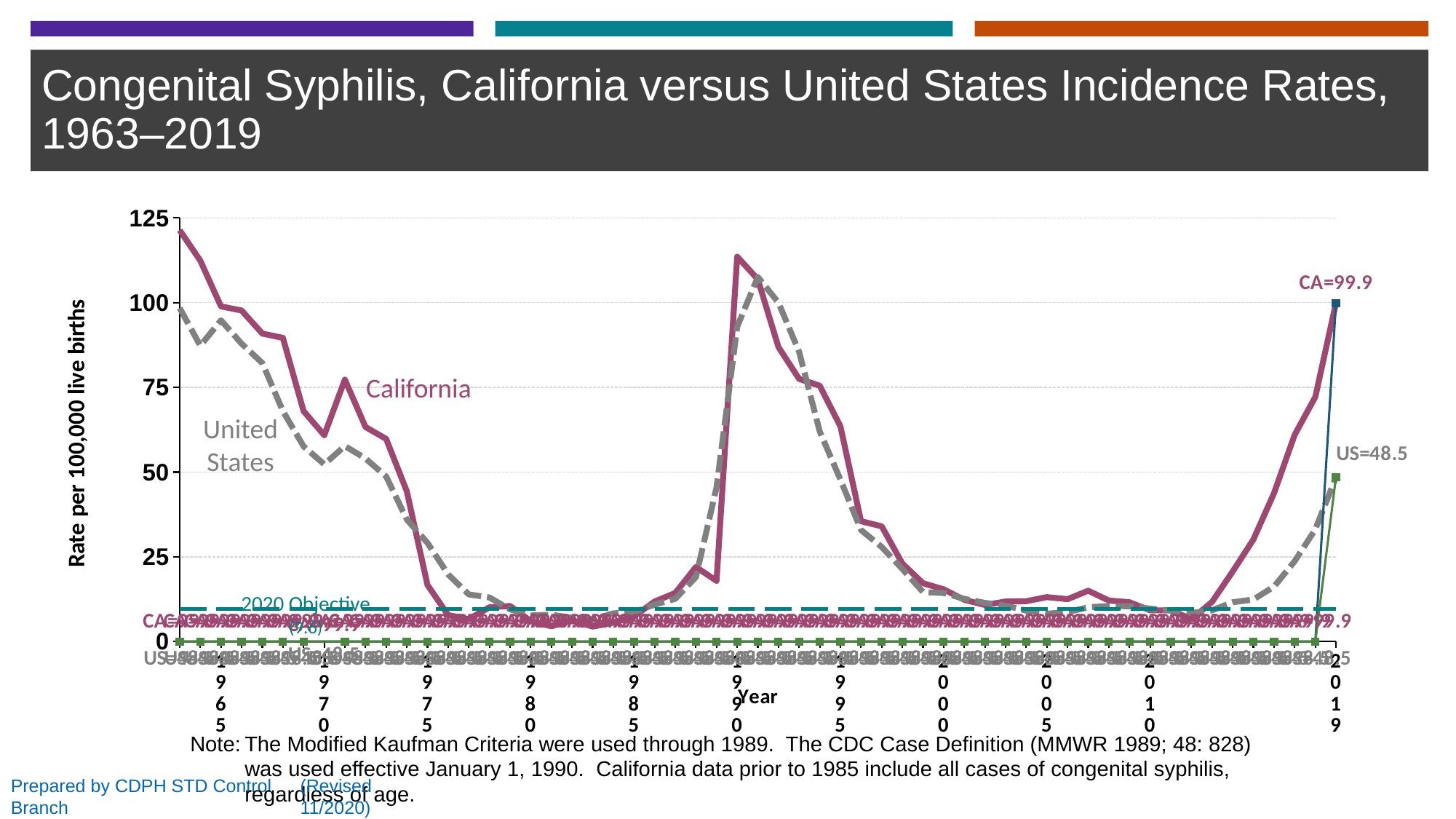

# Congenital Syphilis, California versus United States Incidence Rates, 1963–2019

### Chart

| Category | California | United States | CA=99.9 | US=48.5 | 2020 Objective |
|---|---|---|---|---|---|
|  | 121.4 | 98.4 | None | None | 9.6 |
|  | 112.4 | 87.3 | None | None | 9.6 |
| 1965 | 98.9 | 94.8 | None | None | 9.6 |
|  | 97.7 | 87.9 | None | None | 9.6 |
|  | 90.9 | 82.2 | None | None | 9.6 |
|  | 89.6 | 68.0 | None | None | 9.6 |
|  | 68.0 | 57.6 | None | None | 9.6 |
| 1970 | 60.9 | 52.3 | None | None | 9.6 |
|  | 77.3 | 57.7 | None | None | 9.6 |
|  | 63.3 | 54.0 | None | None | 9.6 |
|  | 59.8 | 48.7 | None | None | 9.6 |
|  | 44.3 | 36.0 | None | None | 9.6 |
| 1975 | 16.7 | 29.1 | None | None | 9.6 |
|  | 7.8 | 19.8 | None | None | 9.6 |
|  | 6.6 | 13.9 | None | None | 9.6 |
|  | 10.1 | 13.0 | None | None | 9.6 |
|  | 10.5 | 9.5 | None | None | 9.6 |
| 1980 | 6.0 | 7.7 | None | None | 9.6 |
|  | 4.5 | 7.9 | None | None | 9.6 |
|  | 6.3 | 7.0 | None | None | 9.6 |
|  | 4.4 | 6.6 | None | None | 9.6 |
|  | 5.6 | 8.3 | None | None | 9.6 |
| 1985 | 7.4 | 8.7 | None | None | 9.6 |
|  | 11.8 | 10.9 | None | None | 9.6 |
|  | 14.3 | 12.6 | None | None | 9.6 |
|  | 22.0 | 19.0 | None | None | 9.6 |
|  | 17.9 | 45.5 | None | None | 9.6 |
| 1990 | 113.6 | 92.9 | None | None | 9.6 |
|  | 106.9 | 107.6 | None | None | 9.6 |
|  | 86.9 | 100.0 | None | None | 9.6 |
|  | 77.5 | 85.5 | None | None | 9.6 |
|  | 75.5 | 62.0 | None | None | 9.6 |
| 1995 | 63.5 | 47.8 | None | None | 9.6 |
|  | 35.5 | 32.9 | None | None | 9.6 |
|  | 34.0 | 27.9 | None | None | 9.6 |
|  | 23.0 | 21.4 | None | None | 9.6 |
|  | 17.2 | 14.6 | None | None | 9.6 |
| 2000 | 15.4 | 14.3 | None | None | 9.6 |
|  | 12.3 | 12.6 | None | None | 9.6 |
|  | 10.8 | 11.4 | None | None | 9.6 |
|  | 11.8 | 10.6 | None | None | 9.6 |
|  | 11.9 | 9.1 | None | None | 9.6 |
| 2005 | 13.1 | 8.2 | None | None | 9.6 |
|  | 12.5 | 8.7 | None | None | 9.6 |
|  | 15.0 | 10.1 | None | None | 9.6 |
|  | 12.1 | 10.5 | None | None | 9.6 |
|  | 11.6 | 10.4 | None | None | 9.6 |
| 2010 | 9.2 | 9.7 | None | None | 9.6 |
|  | 9.2 | 9.1 | None | None | 9.6 |
|  | 6.6 | 8.4 | None | None | 9.6 |
|  | 11.7 | 9.2 | None | None | 9.6 |
|  | 20.7 | 11.6 | None | None | 9.6 |
|  | 30.1 | 12.4 | None | None | 9.6 |
|  | 43.8 | 16.2 | None | None | 9.6 |
|  | 61.0 | 23.7 | None | None | 9.6 |
|  | 72.2 | 33.1 | None | None | 9.6 |
| 2019 | 99.9 | 48.5 | 99.9 | 48.5 | 9.6 |
California
United
States
2020 Objective
(9.6)
Note:	The Modified Kaufman Criteria were used through 1989.  The CDC Case Definition (MMWR 1989; 48: 828) was used effective January 1, 1990.  California data prior to 1985 include all cases of congenital syphilis, regardless of age.
(Revised 11/2020)